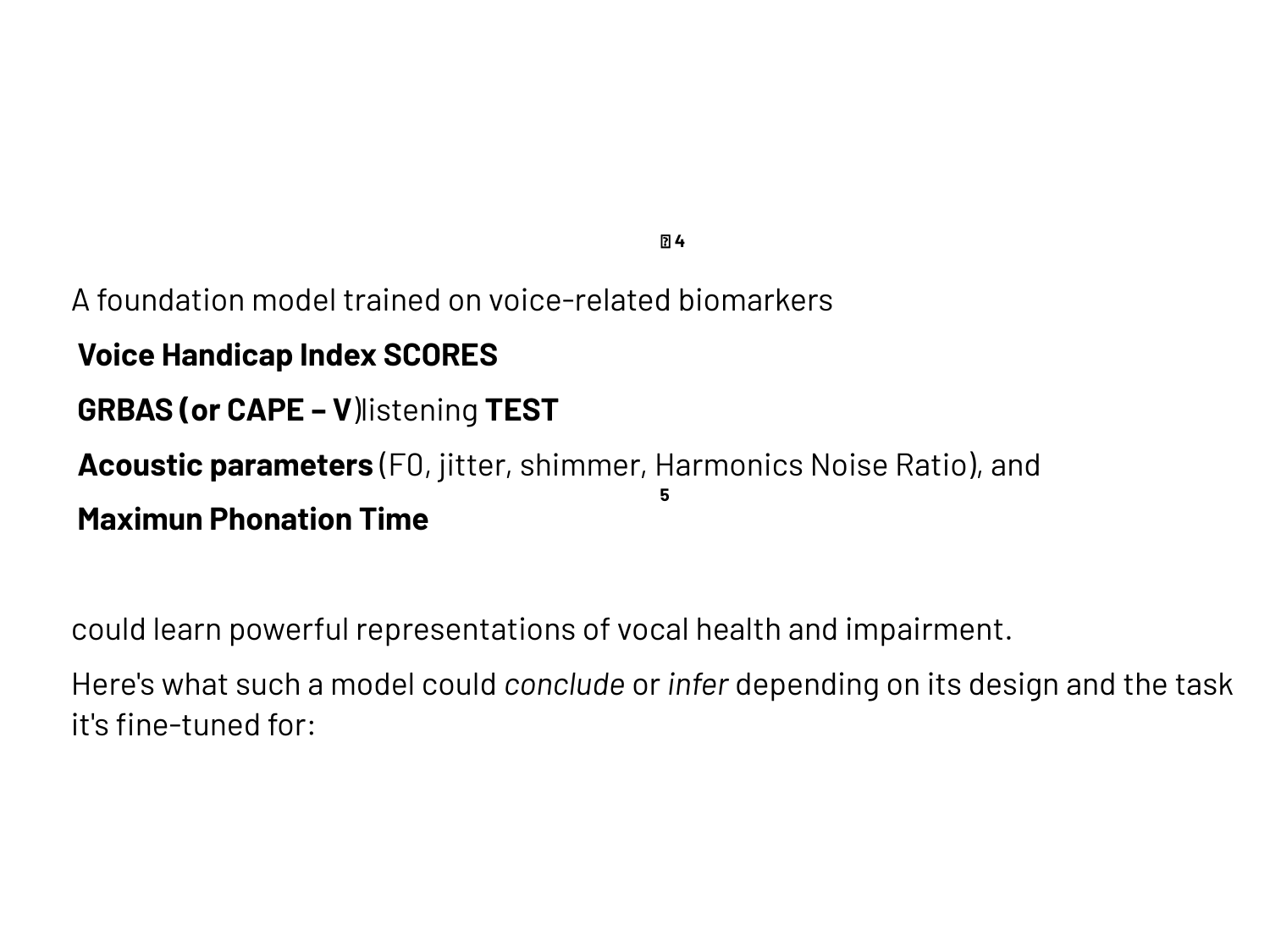

🧬 4
A foundation model trained on voice-related biomarkers
 Voice Handicap Index SCORES
 GRBAS (or CAPE – V)listening TEST
 Acoustic parameters (F0, jitter, shimmer, Harmonics Noise Ratio), and
 Maximun Phonation Time

could learn powerful representations of vocal health and impairment.
Here's what such a model could conclude or infer depending on its design and the task it's fine-tuned for:
5